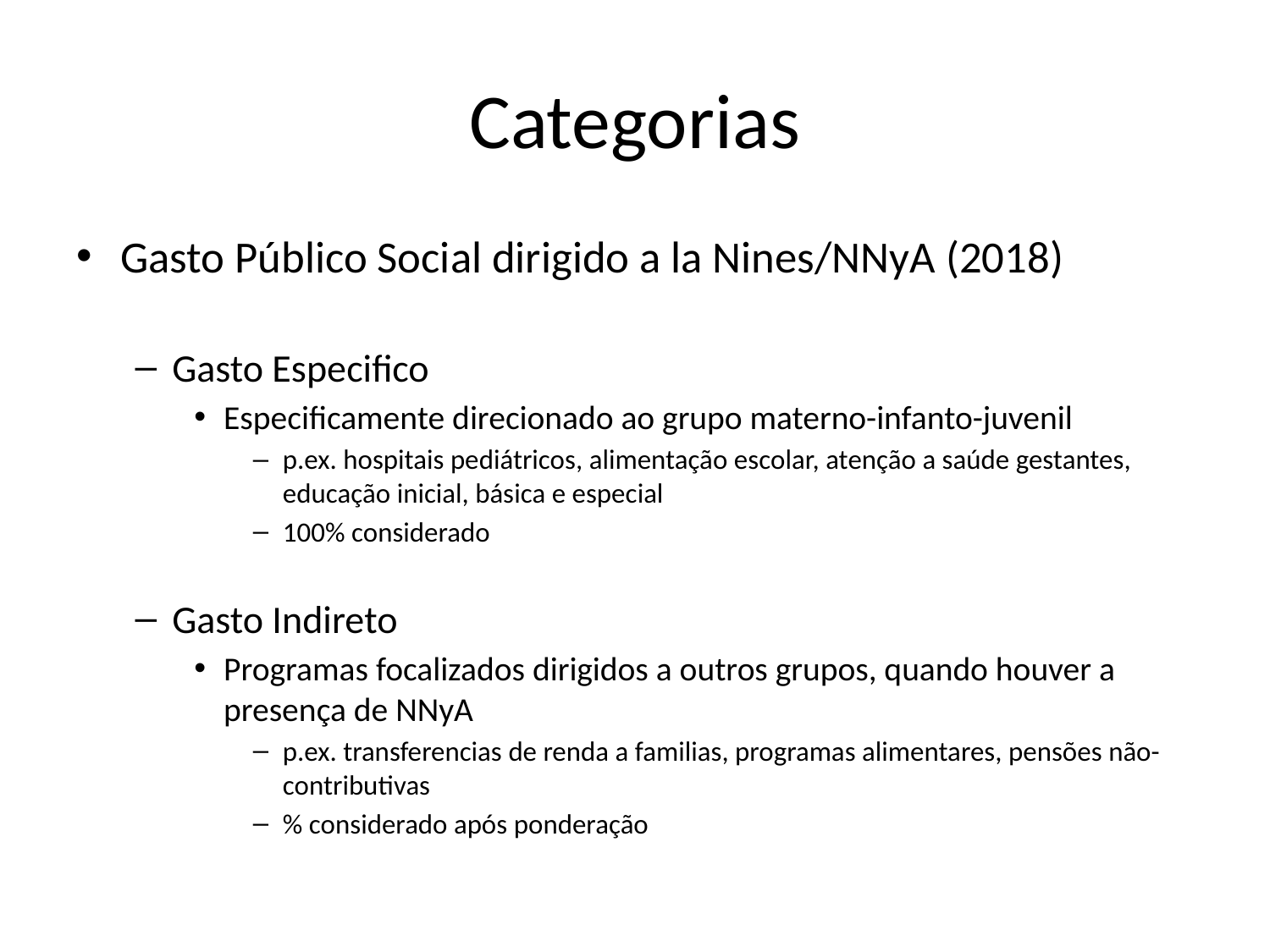

# Categorias
Gasto Público Social dirigido a la Nines/NNyA (2018)

Gasto Especifico
Especificamente direcionado ao grupo materno-infanto-juvenil
p.ex. hospitais pediátricos, alimentação escolar, atenção a saúde gestantes, educação inicial, básica e especial
100% considerado

Gasto Indireto
Programas focalizados dirigidos a outros grupos, quando houver a presença de NNyA
p.ex. transferencias de renda a familias, programas alimentares, pensões não-contributivas
% considerado após ponderação